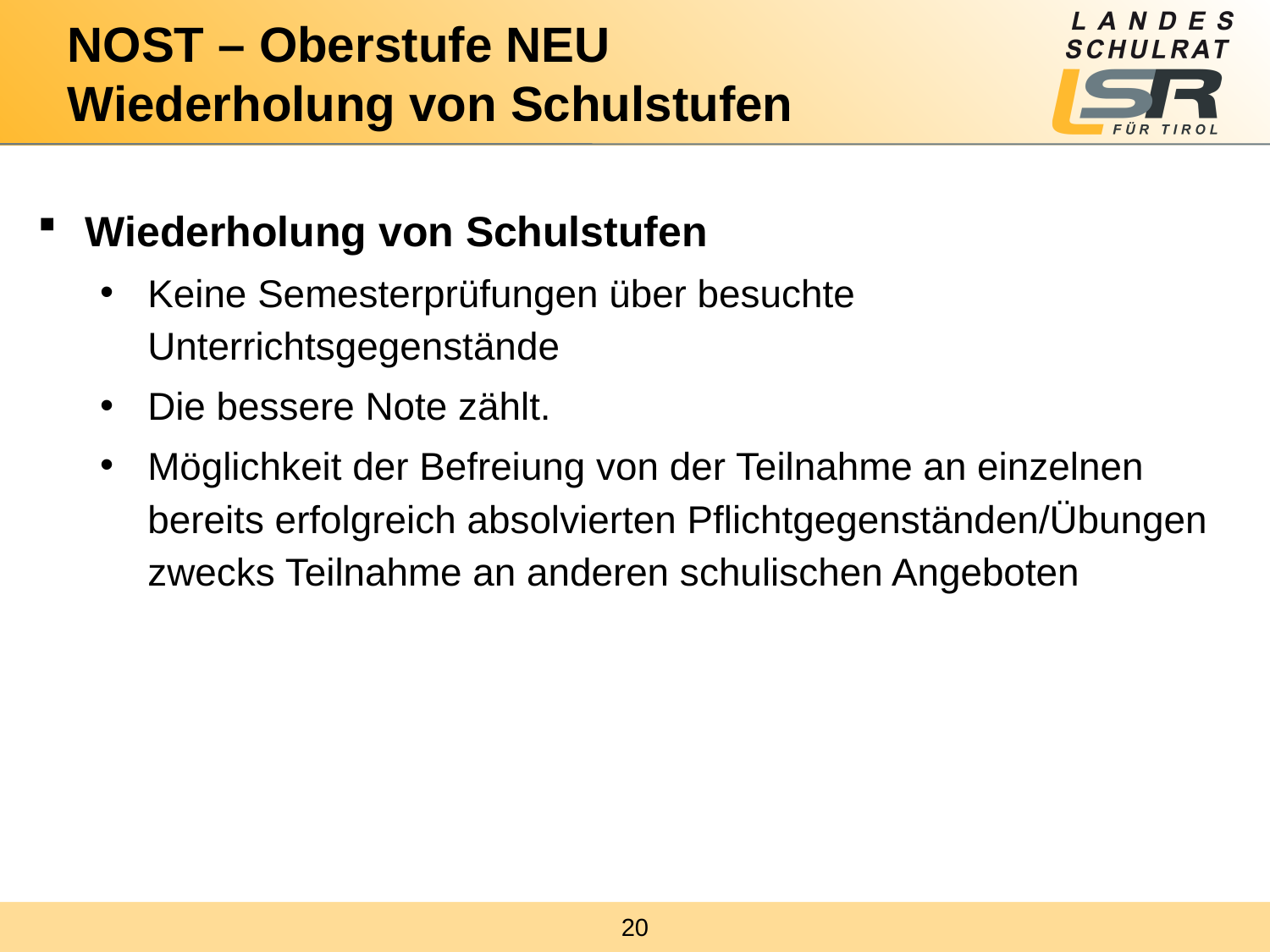

# NOST – Oberstufe NEU Wiederholung von Schulstufen
Wiederholung von Schulstufen
Keine Semesterprüfungen über besuchte Unterrichtsgegenstände
Die bessere Note zählt.
Möglichkeit der Befreiung von der Teilnahme an einzelnen bereits erfolgreich absolvierten Pflichtgegenständen/Übungen zwecks Teilnahme an anderen schulischen Angeboten